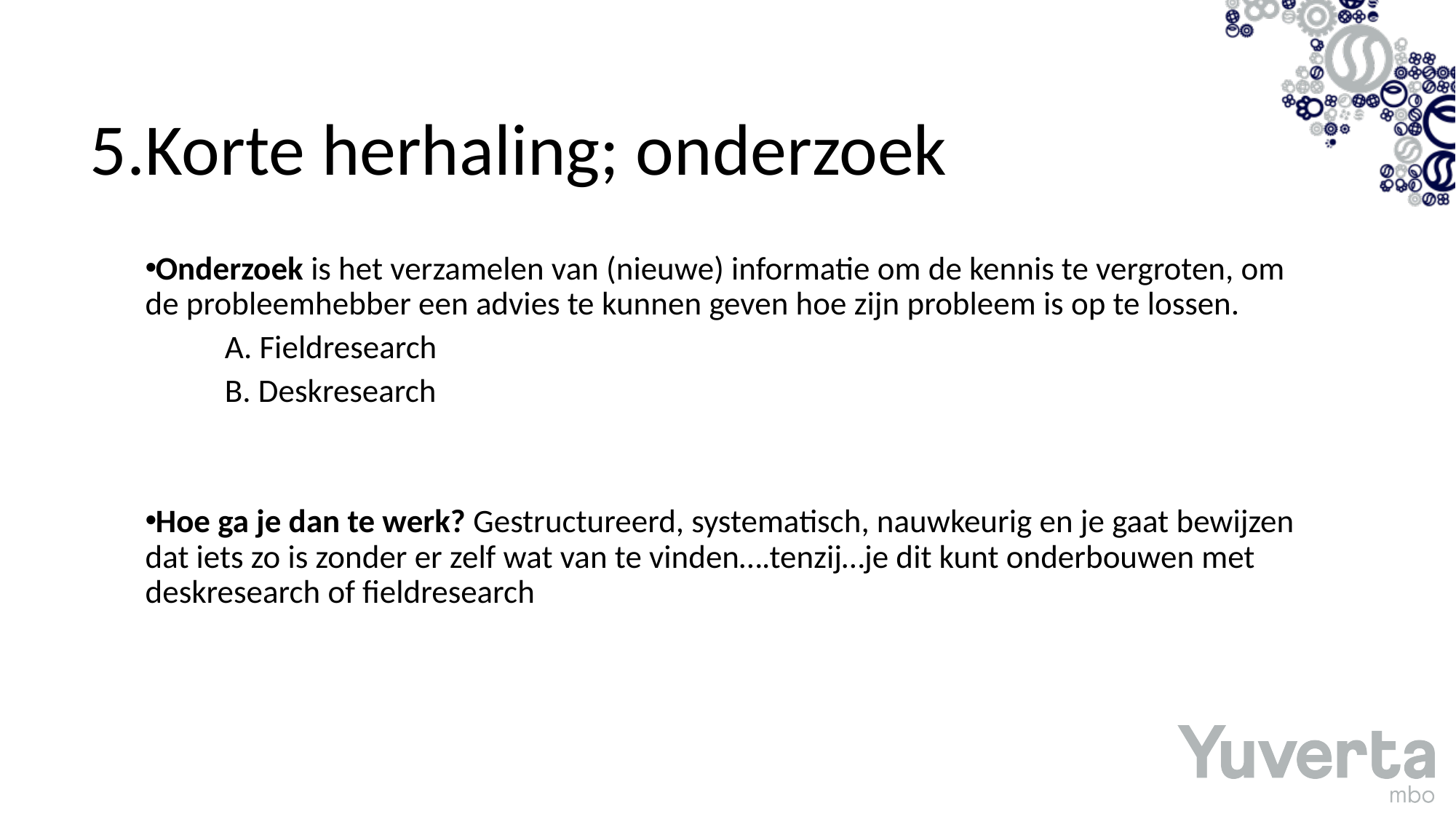

# 5.Korte herhaling; onderzoek
Onderzoek is het verzamelen van (nieuwe) informatie om de kennis te vergroten, om de probleemhebber een advies te kunnen geven hoe zijn probleem is op te lossen.
A. Fieldresearch
B. Deskresearch

Hoe ga je dan te werk? Gestructureerd, systematisch, nauwkeurig en je gaat bewijzen dat iets zo is zonder er zelf wat van te vinden….tenzij…je dit kunt onderbouwen met deskresearch of fieldresearch